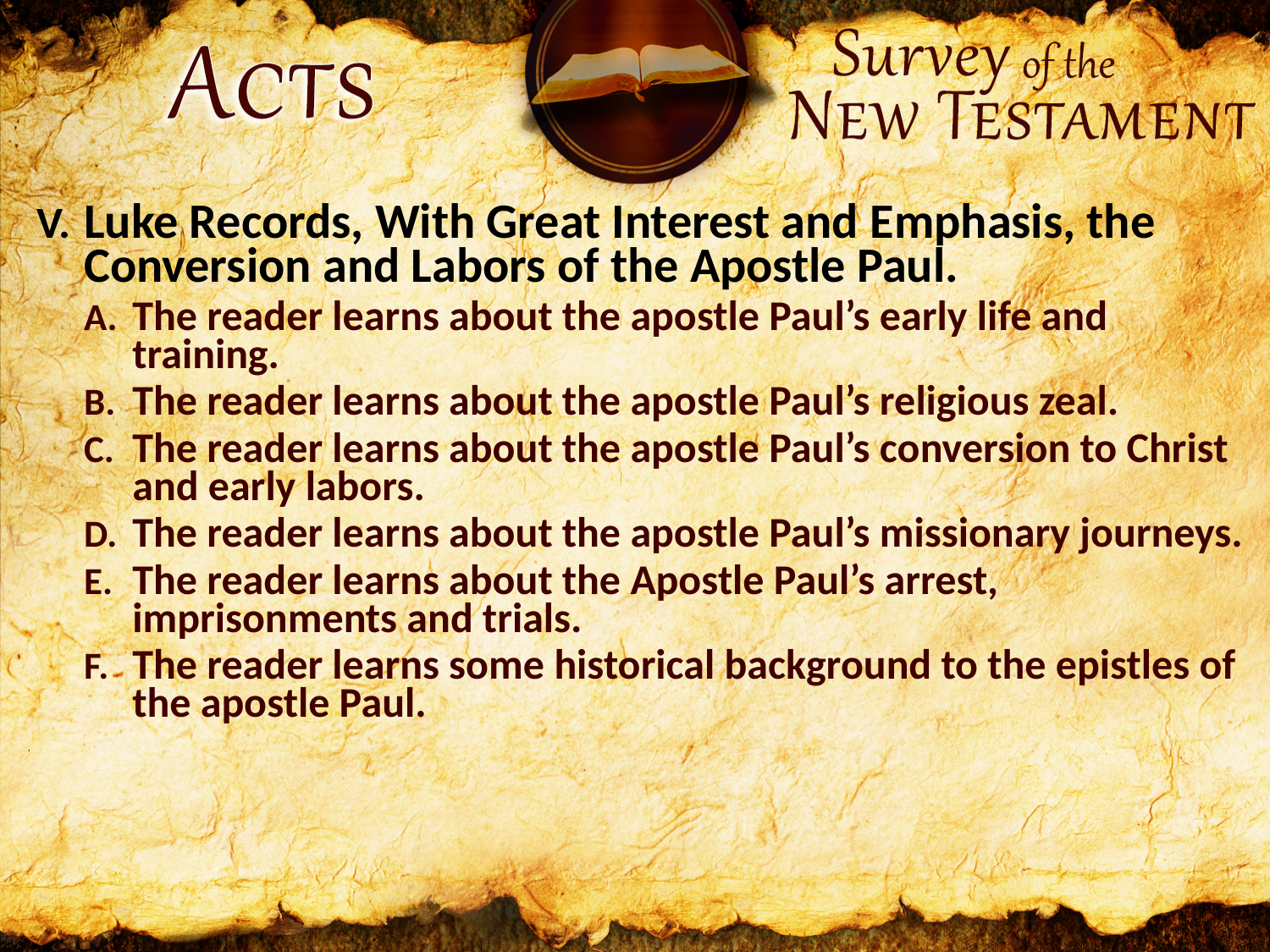

Luke Records, With Great Interest and Emphasis, the Conversion and Labors of the Apostle Paul.
The reader learns about the apostle Paul’s early life and training.
The reader learns about the apostle Paul’s religious zeal.
The reader learns about the apostle Paul’s conversion to Christ and early labors.
The reader learns about the apostle Paul’s missionary journeys.
The reader learns about the Apostle Paul’s arrest, imprisonments and trials.
The reader learns some historical background to the epistles of the apostle Paul.